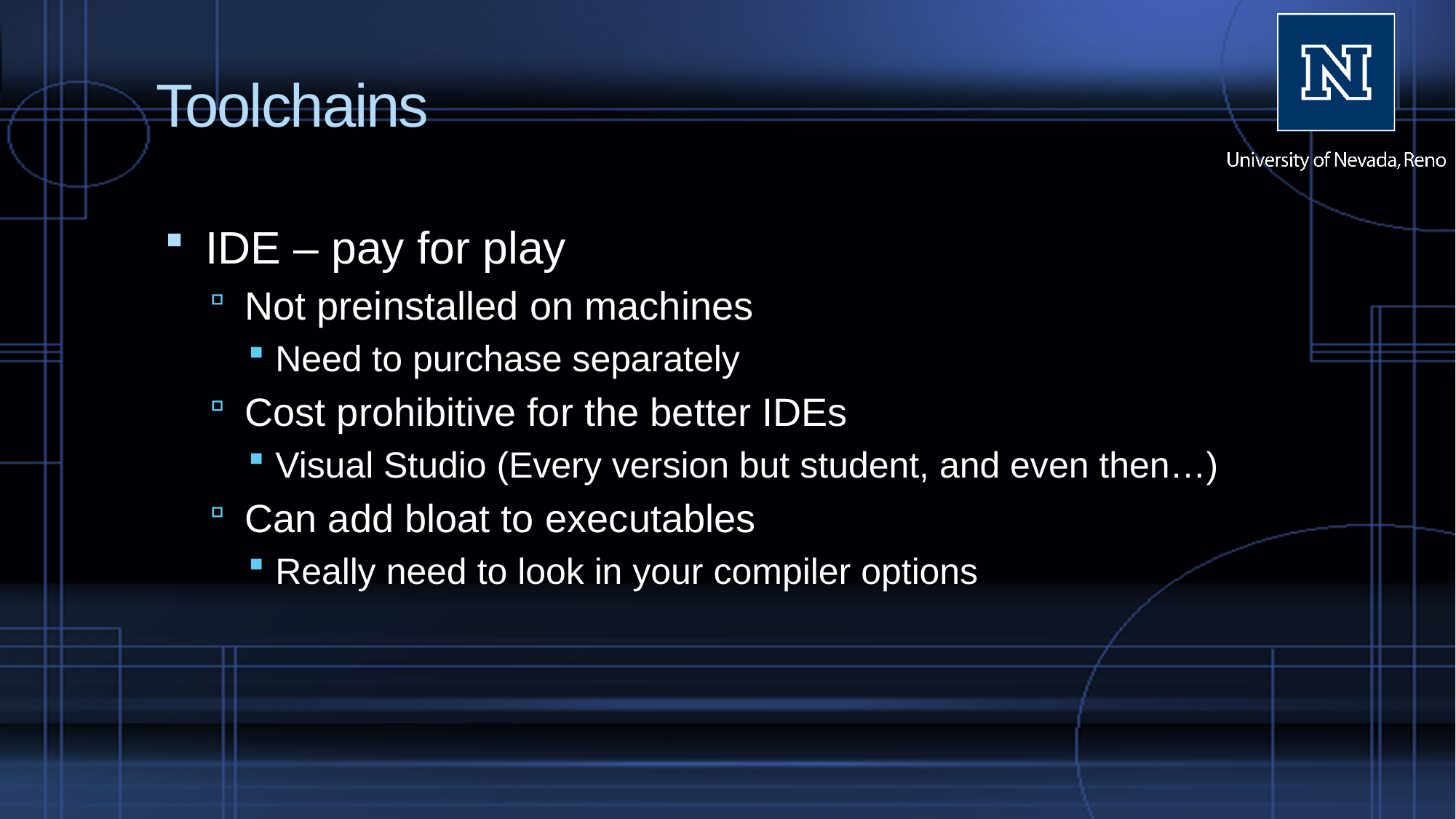

# Toolchains
IDE – pay for play
Not preinstalled on machines
Need to purchase separately
Cost prohibitive for the better IDEs
Visual Studio (Every version but student, and even then…)
Can add bloat to executables
Really need to look in your compiler options